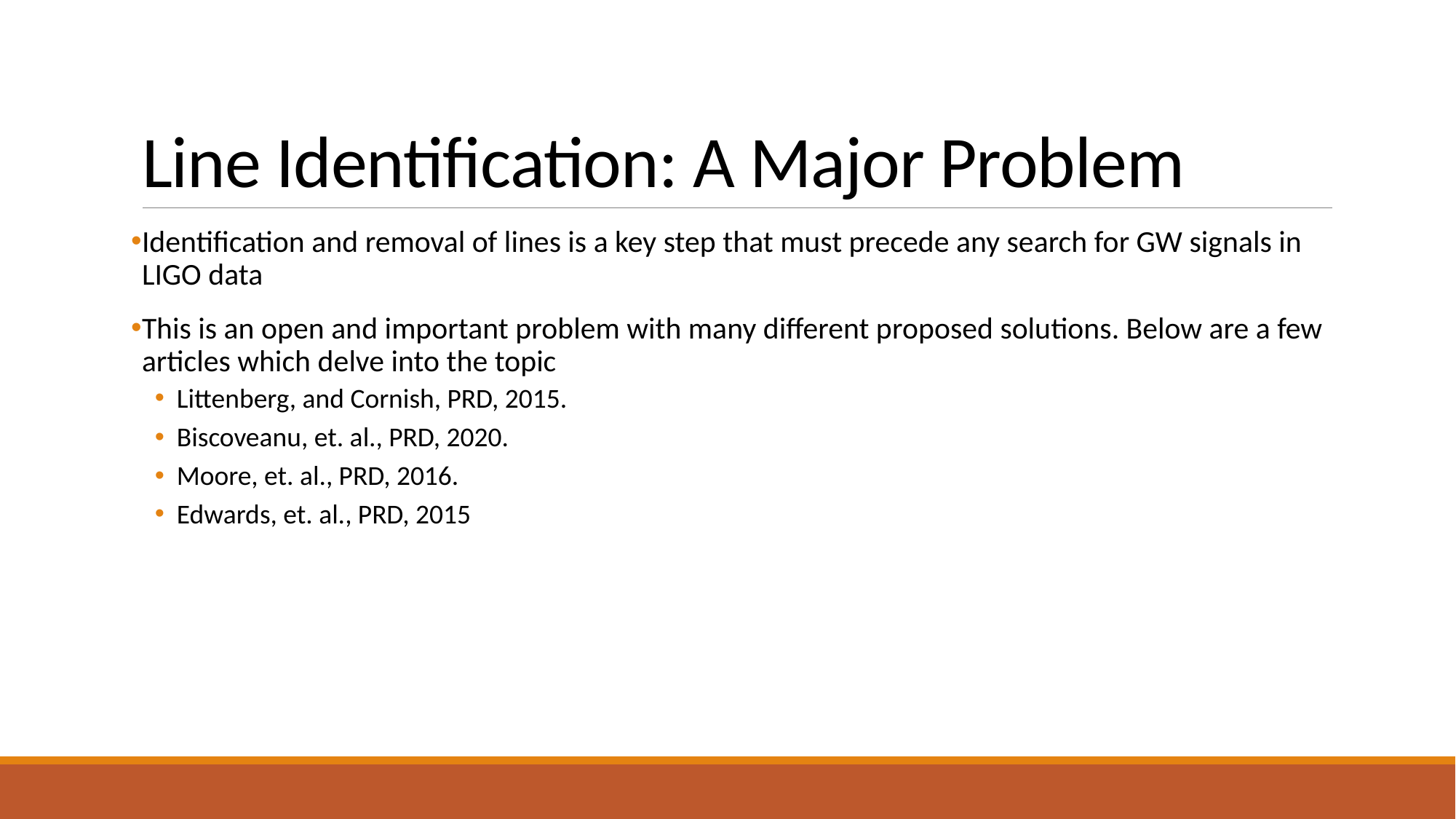

# Line Identification: A Major Problem
Identification and removal of lines is a key step that must precede any search for GW signals in LIGO data
This is an open and important problem with many different proposed solutions. Below are a few articles which delve into the topic
Littenberg, and Cornish, PRD, 2015.
Biscoveanu, et. al., PRD, 2020.
Moore, et. al., PRD, 2016.
Edwards, et. al., PRD, 2015